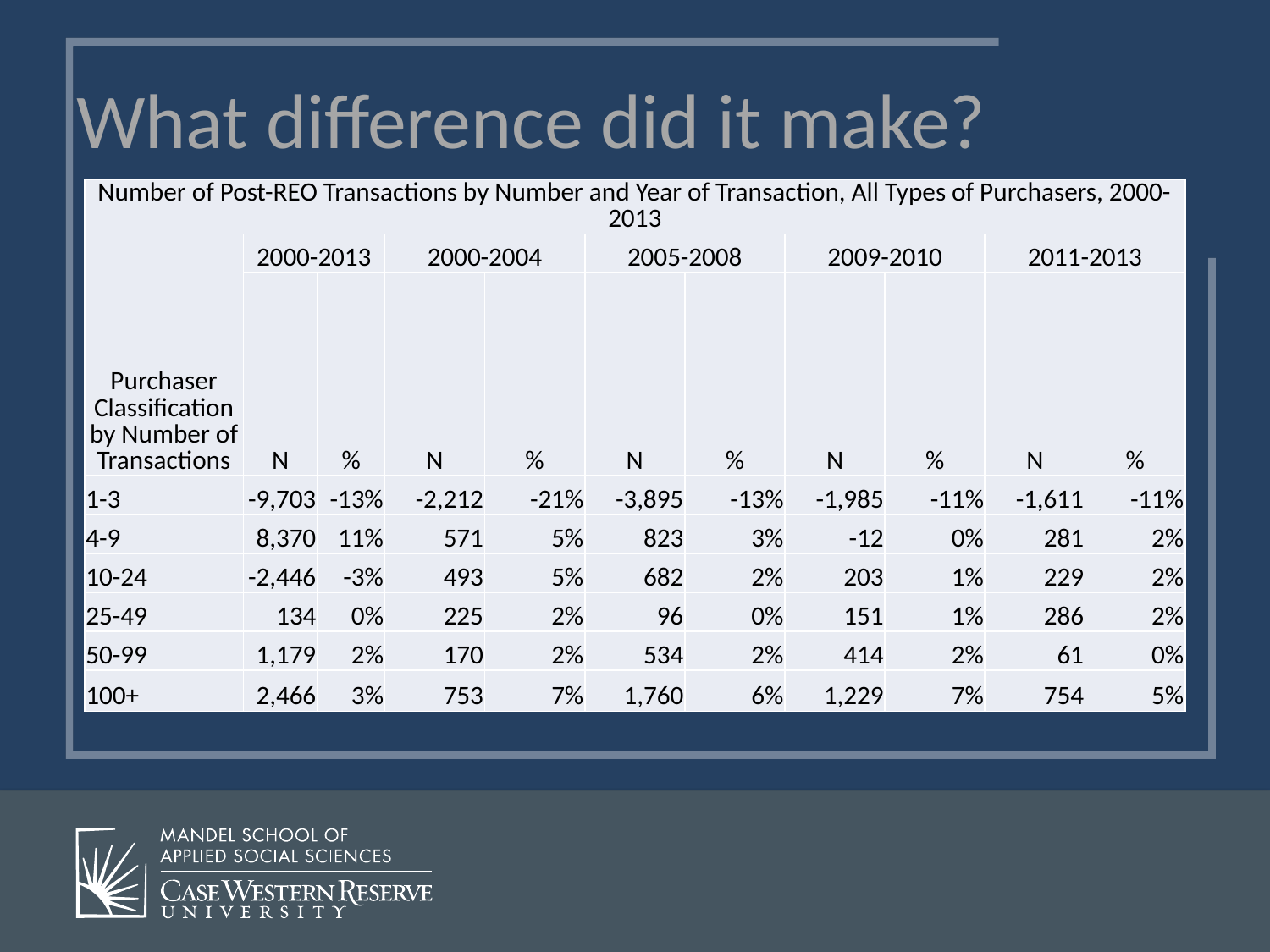

# What difference did it make?
| Number of Post-REO Transactions by Number and Year of Transaction, All Types of Purchasers, 2000-2013 |  |  |  |  |  |  |  |  |  |  |
| --- | --- | --- | --- | --- | --- | --- | --- | --- | --- | --- |
| Purchaser Classification by Number of Transactions | 2000-2013 |  | 2000-2004 |  | 2005-2008 |  | 2009-2010 |  | 2011-2013 |  |
|  | N | % | N | % | N | % | N | % | N | % |
| 1-3 | -9,703 | -13% | -2,212 | -21% | -3,895 | -13% | -1,985 | -11% | -1,611 | -11% |
| 4-9 | 8,370 | 11% | 571 | 5% | 823 | 3% | -12 | 0% | 281 | 2% |
| 10-24 | -2,446 | -3% | 493 | 5% | 682 | 2% | 203 | 1% | 229 | 2% |
| 25-49 | 134 | 0% | 225 | 2% | 96 | 0% | 151 | 1% | 286 | 2% |
| 50-99 | 1,179 | 2% | 170 | 2% | 534 | 2% | 414 | 2% | 61 | 0% |
| 100+ | 2,466 | 3% | 753 | 7% | 1,760 | 6% | 1,229 | 7% | 754 | 5% |